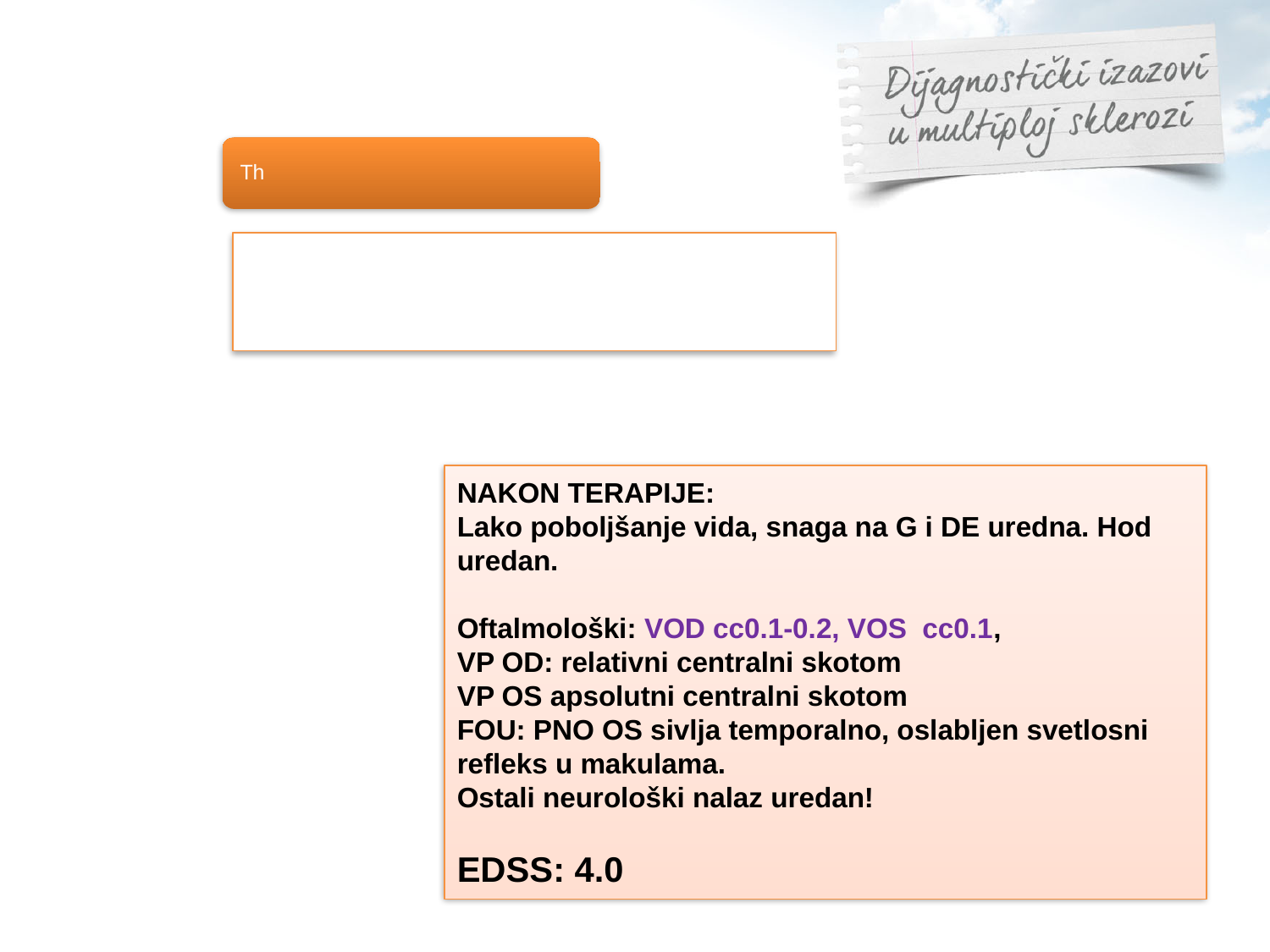

Th
1000mg metilprednisolona 5 dana +
5 TIP

NAKON TERAPIJE:
Lako poboljšanje vida, snaga na G i DE uredna. Hod uredan.

Oftalmološki: VOD cc0.1-0.2, VOS  cc0.1,
VP OD: relativni centralni skotom
VP OS apsolutni centralni skotom
FOU: PNO OS sivlja temporalno, oslabljen svetlosni refleks u makulama.
Ostali neurološki nalaz uredan!

EDSS: 4.0